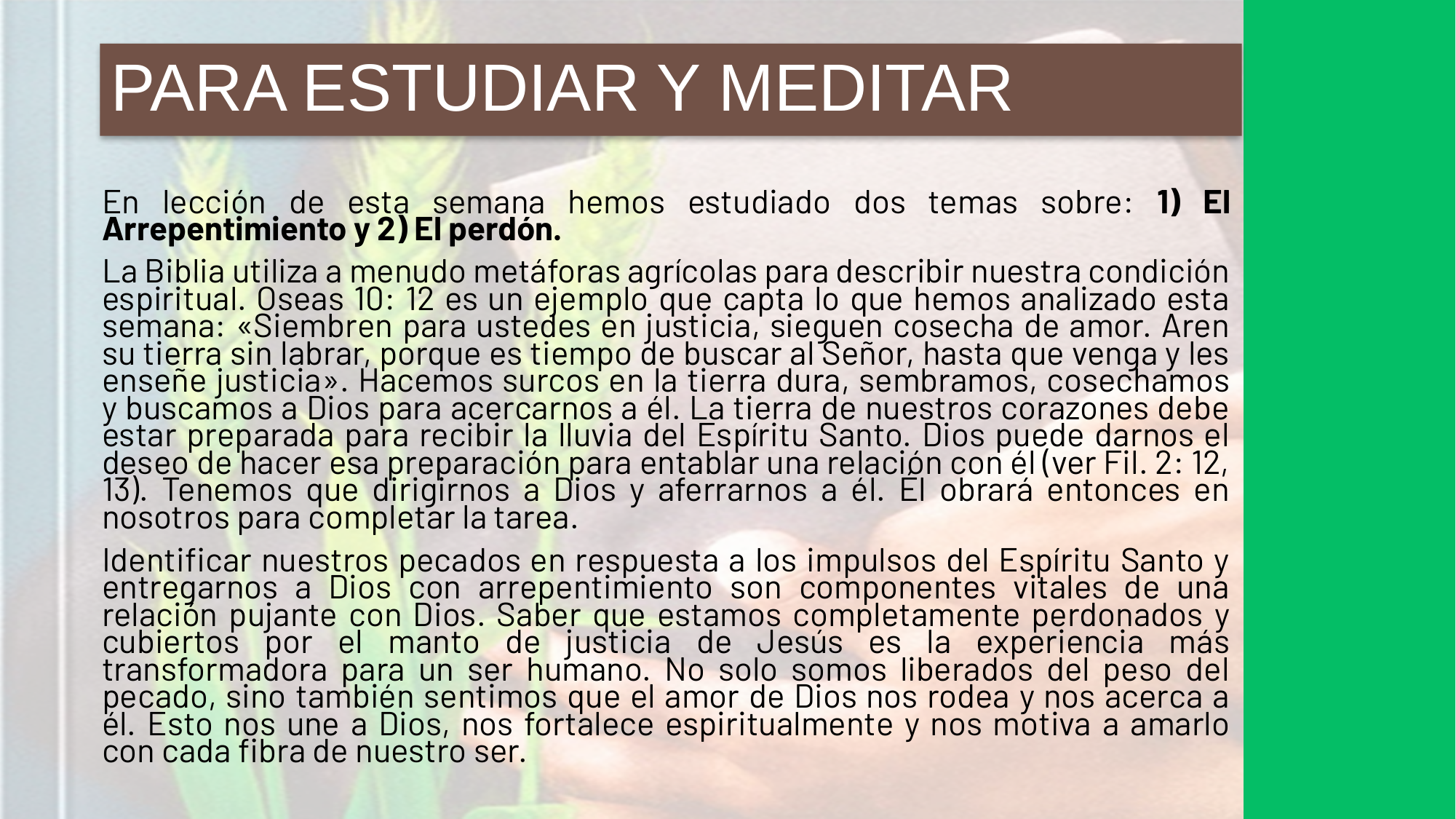

# PARA ESTUDIAR Y MEDITAR
En lección de esta semana hemos estudiado dos temas sobre: 1) El Arrepentimiento y 2) El perdón.
La Biblia utiliza a menudo metáforas agrícolas para describir nuestra condición espiritual. Oseas 10: 12 es un ejemplo que capta lo que hemos analizado esta semana: «Siembren para ustedes en justicia, sieguen cosecha de amor. Aren su tierra sin labrar, porque es tiempo de buscar al Señor, hasta que venga y les enseñe justicia». Hacemos surcos en la tierra dura, sembramos, cosechamos y buscamos a Dios para acercarnos a él. La tierra de nuestros corazones debe estar preparada para recibir la lluvia del Espíritu Santo. Dios puede darnos el deseo de hacer esa preparación para entablar una relación con él (ver Fil. 2: 12, 13). Tenemos que dirigirnos a Dios y aferrarnos a él. Él obrará entonces en nosotros para completar la tarea.
Identificar nuestros pecados en respuesta a los impulsos del Espíritu Santo y entregarnos a Dios con arrepentimiento son componentes vitales de una relación pujante con Dios. Saber que estamos completamente perdonados y cubiertos por el manto de justicia de Jesús es la experiencia más transformadora para un ser humano. No solo somos liberados del peso del pecado, sino también sentimos que el amor de Dios nos rodea y nos acerca a él. Esto nos une a Dios, nos fortalece espiritualmente y nos motiva a amarlo con cada fibra de nuestro ser.